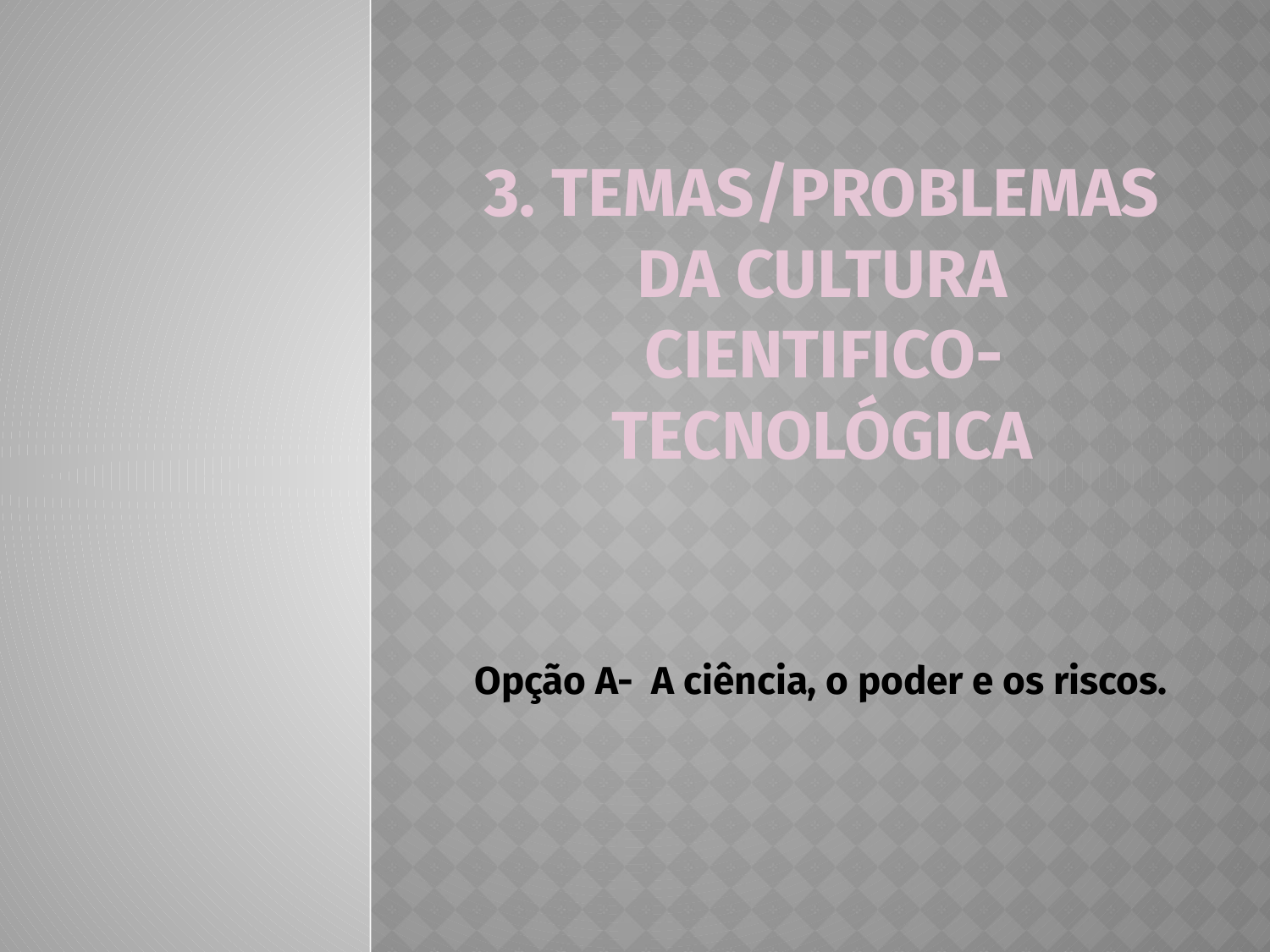

# 3. Temas/Problemas da cultura cientifico-tecnológica
Opção A-  A ciência, o poder e os riscos.